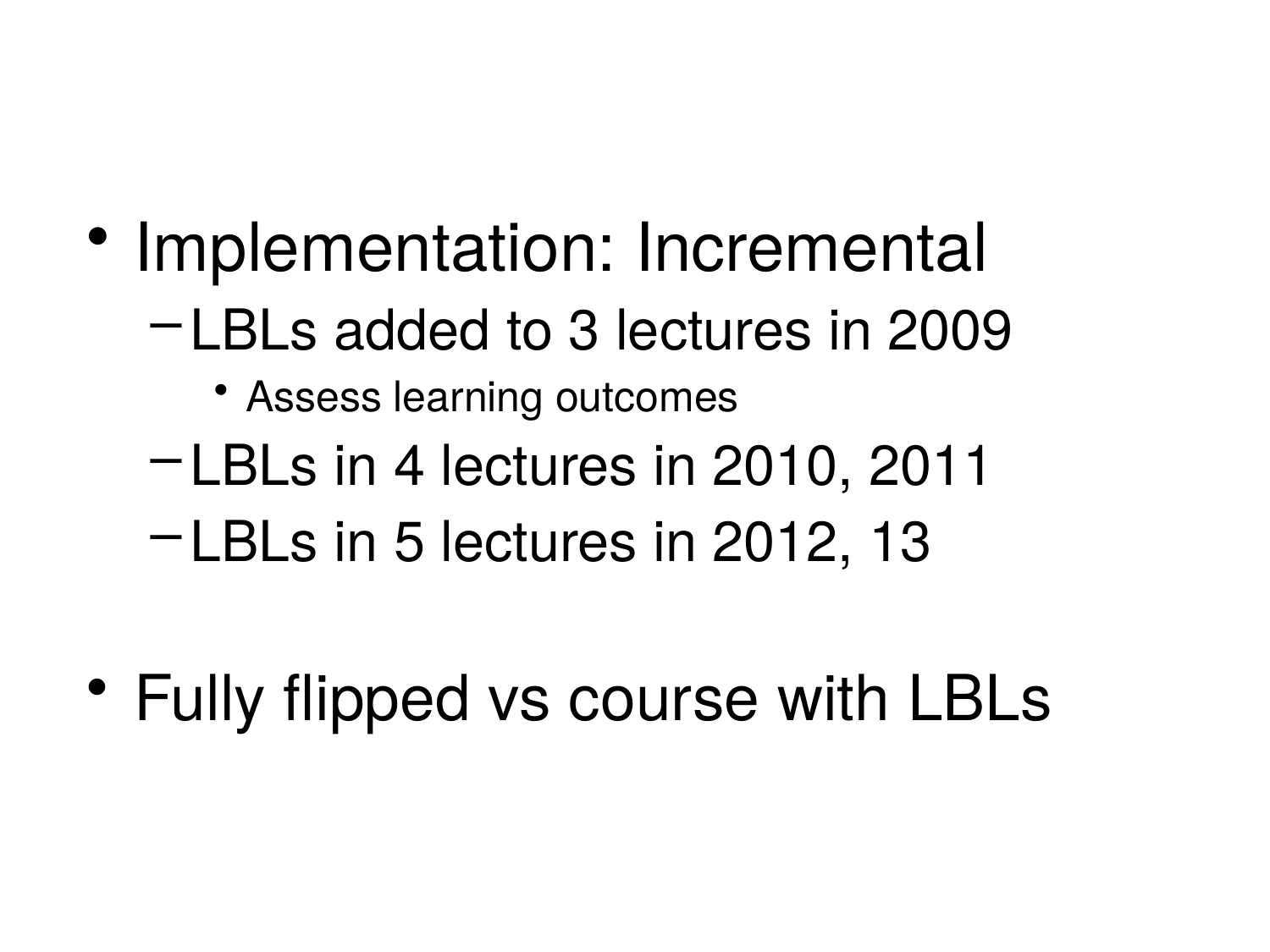

Implementation: Incremental
LBLs added to 3 lectures in 2009
Assess learning outcomes
LBLs in 4 lectures in 2010, 2011
LBLs in 5 lectures in 2012, 13

Fully flipped vs course with LBLs